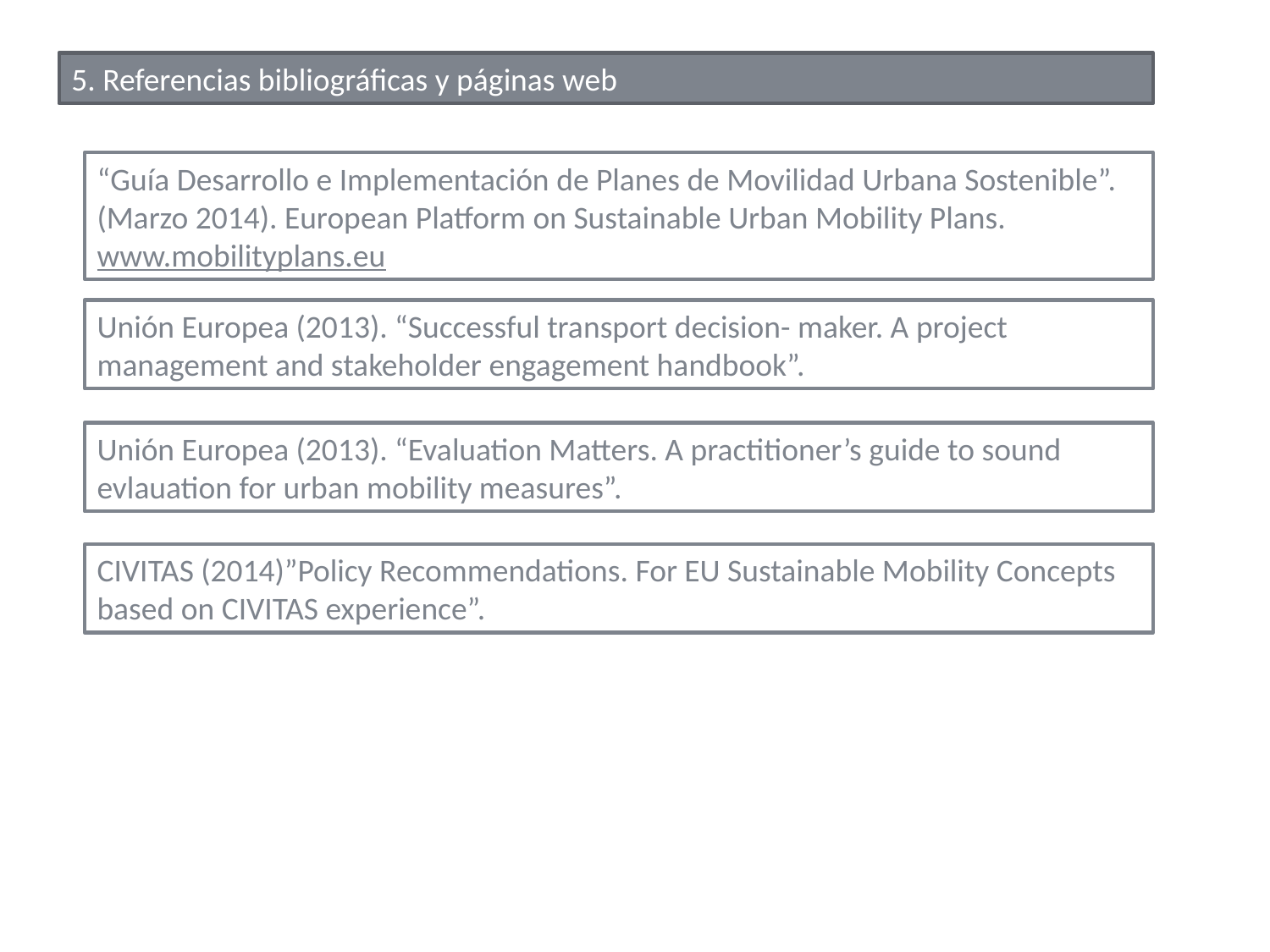

5. Referencias bibliográficas y páginas web
“Guía Desarrollo e Implementación de Planes de Movilidad Urbana Sostenible”. (Marzo 2014). European Platform on Sustainable Urban Mobility Plans.
www.mobilityplans.eu
Unión Europea (2013). “Successful transport decision- maker. A project management and stakeholder engagement handbook”.
Unión Europea (2013). “Evaluation Matters. A practitioner’s guide to sound evlauation for urban mobility measures”.
CIVITAS (2014)”Policy Recommendations. For EU Sustainable Mobility Concepts based on CIVITAS experience”.